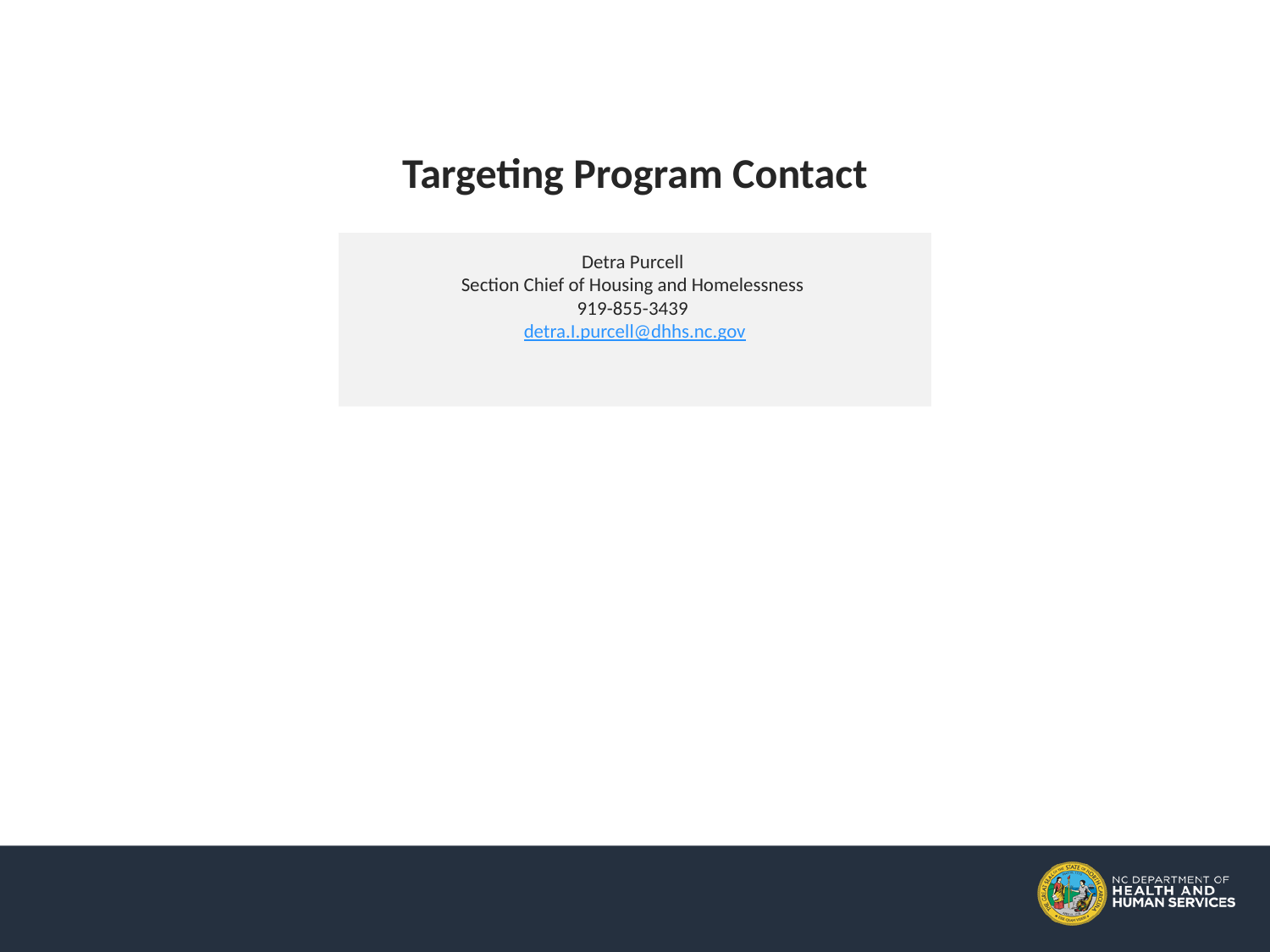

Targeting Program Contact
Detra Purcell
Section Chief of Housing and Homelessness
919-855-3439
detra.I.purcell@dhhs.nc.gov